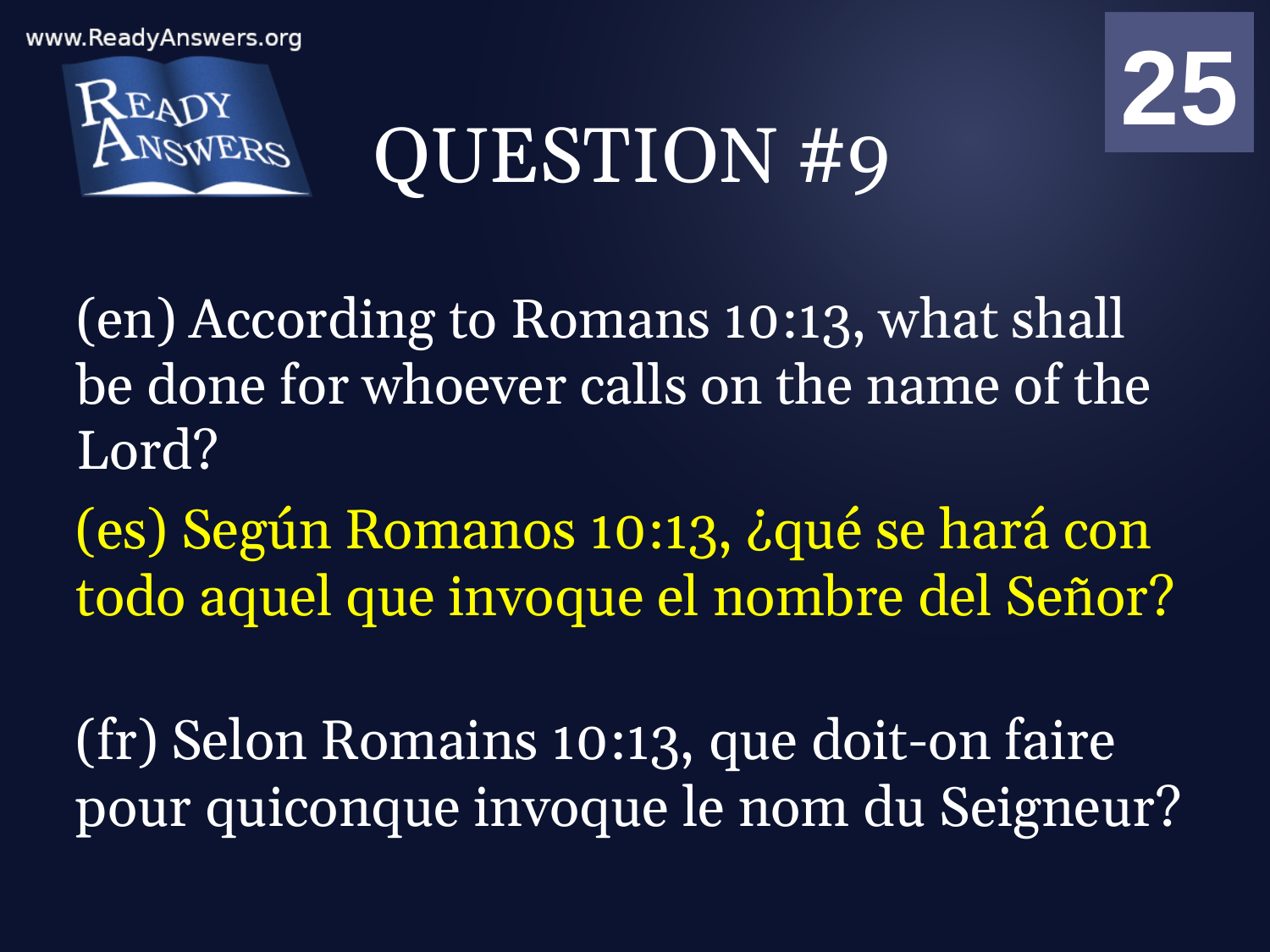

01
02
03
04
05
06
07
08
09
10
11
12
13
14
15
16
17
18
19
20
21
22
23
24
25
00
# QUESTION #9
(en) According to Romans 10:13, what shall be done for whoever calls on the name of the Lord?
(es) Según Romanos 10:13, ¿qué se hará con todo aquel que invoque el nombre del Señor?
(fr) Selon Romains 10:13, que doit-on faire pour quiconque invoque le nom du Seigneur?